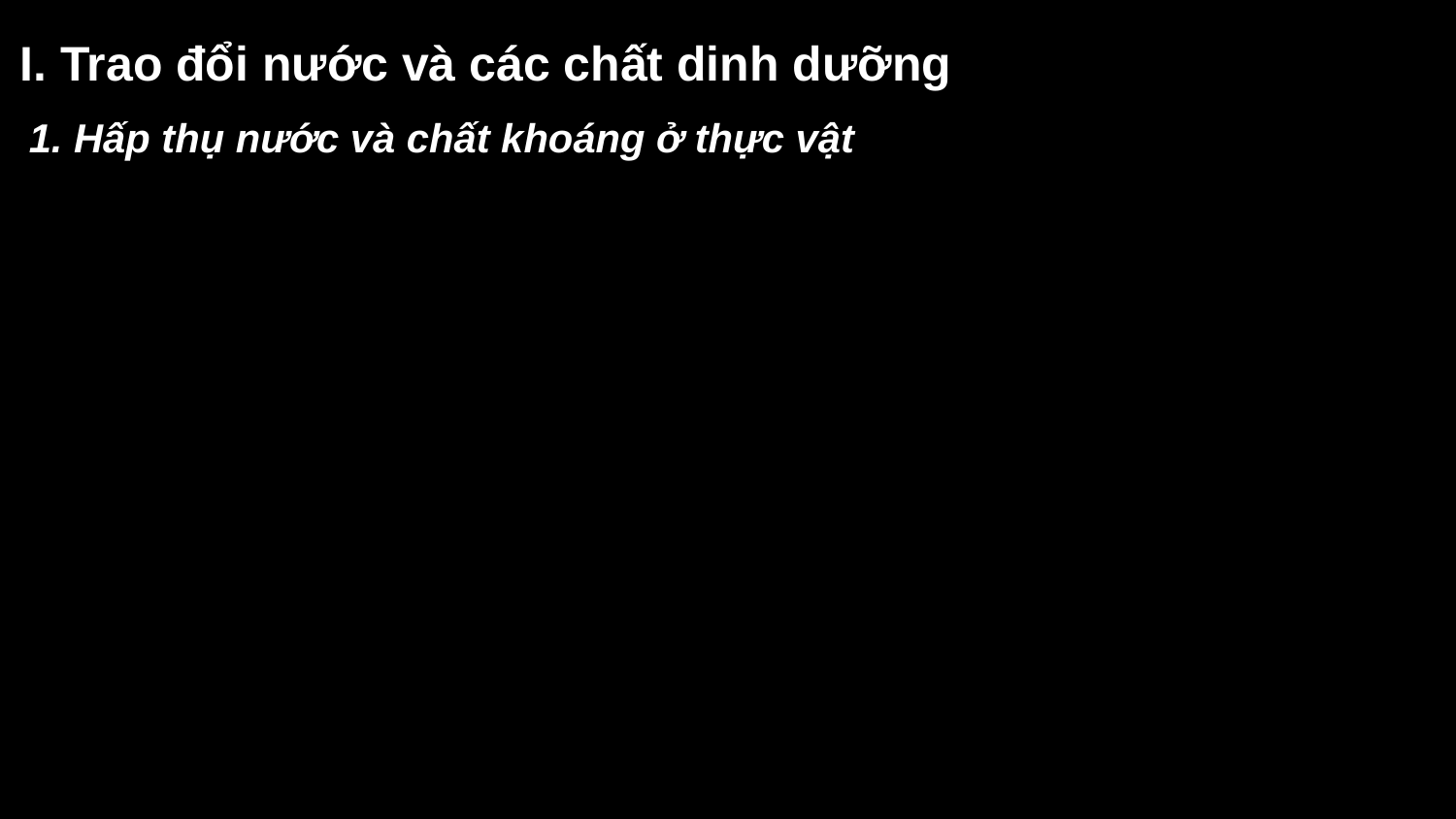

I. Trao đổi nước và các chất dinh dưỡng
1. Hấp thụ nước và chất khoáng ở thực vật